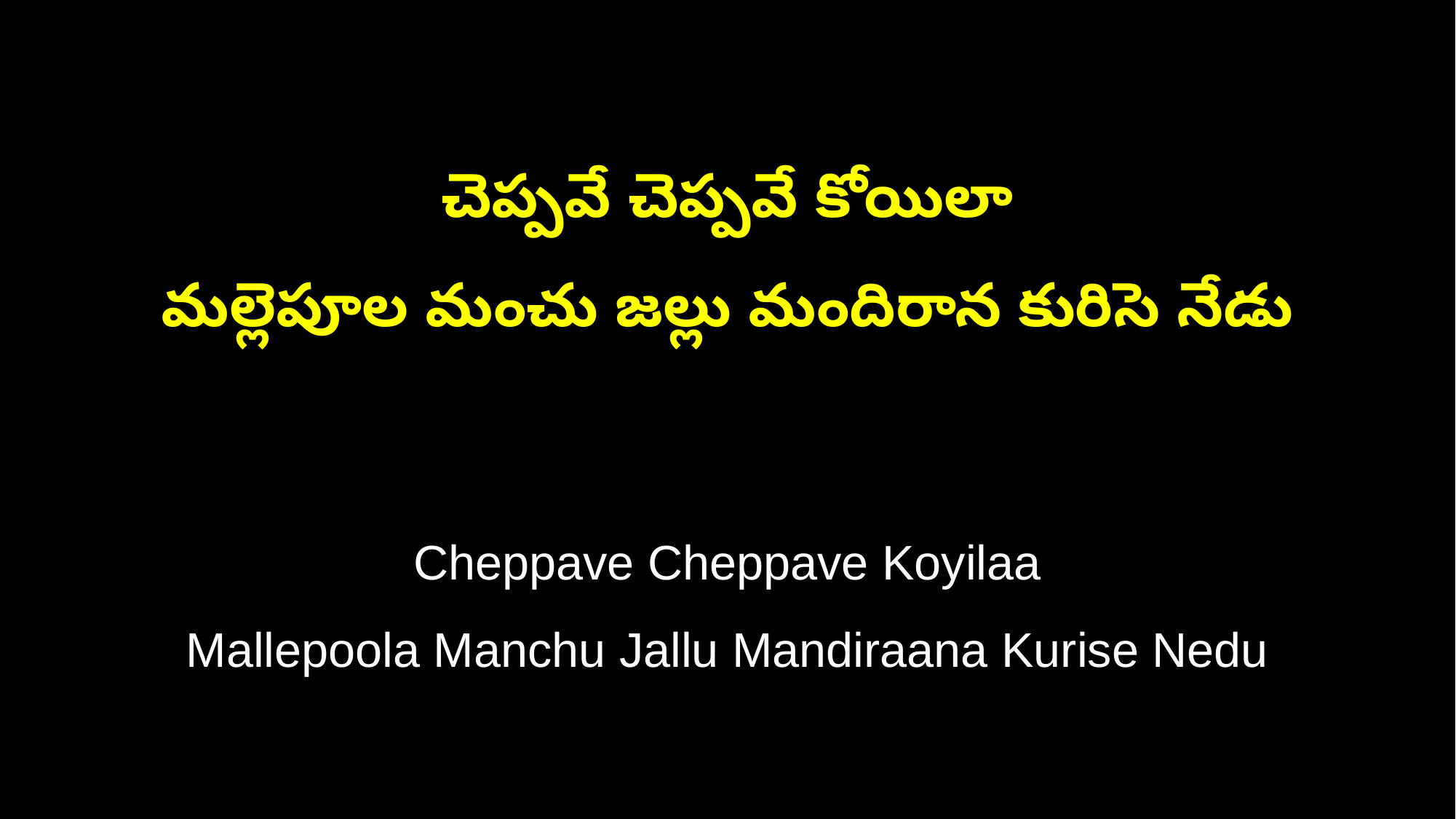

చెప్పవే చెప్పవే కోయిలా
మల్లెపూల మంచు జల్లు మందిరాన కురిసె నేడు
Cheppave Cheppave Koyilaa
Mallepoola Manchu Jallu Mandiraana Kurise Nedu